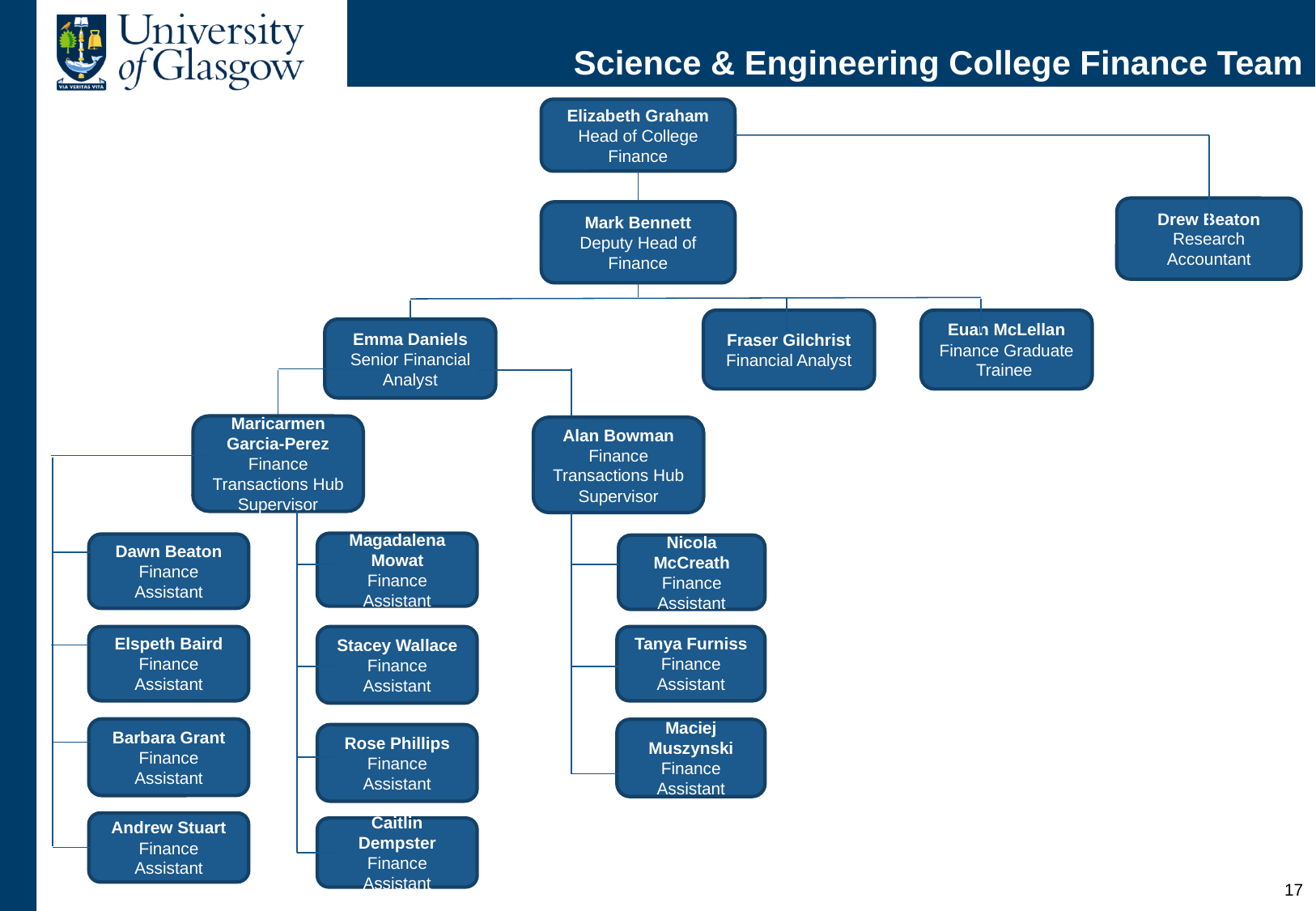

# Science & Engineering College Finance Team
Elizabeth Graham
Head of College Finance
Drew Beaton
Research Accountant
Mark Bennett
Deputy Head of Finance
Fraser Gilchrist
Financial Analyst
Euan McLellan
Finance Graduate Trainee
Emma Daniels
Senior Financial Analyst
Maricarmen Garcia-Perez
Finance Transactions Hub Supervisor
Alan Bowman
Finance Transactions Hub Supervisor
Magadalena Mowat
Finance Assistant
Dawn Beaton
Finance Assistant
Nicola McCreath
Finance Assistant
Elspeth Baird
Finance Assistant
Tanya Furniss
Finance Assistant
Stacey Wallace
Finance Assistant
Barbara Grant
Finance Assistant
Maciej Muszynski
Finance Assistant
Rose Phillips
Finance Assistant
Andrew Stuart
Finance Assistant
Caitlin Dempster
Finance Assistant
17